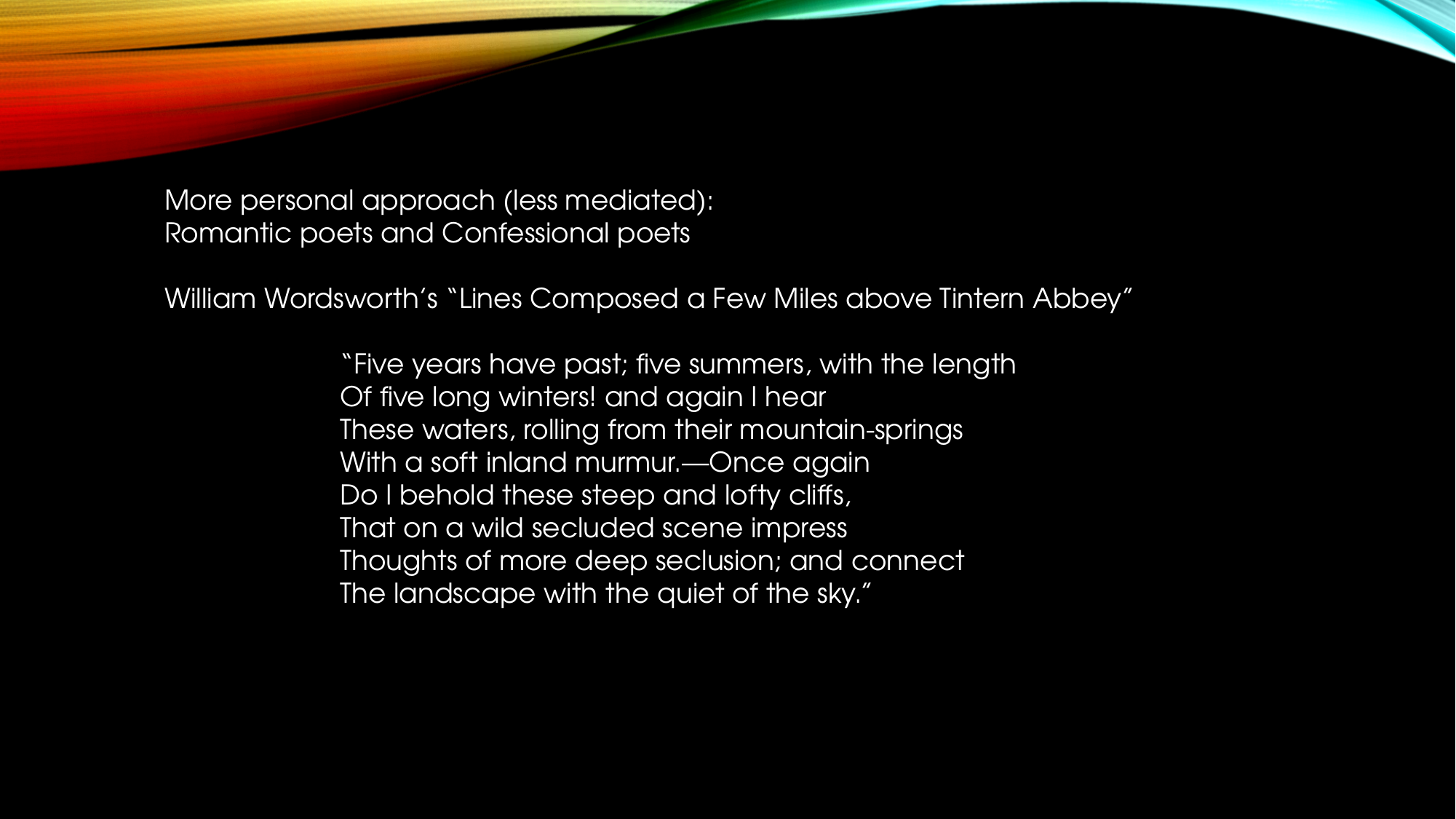

More personal approach (less mediated):
Romantic poets and Confessional poets

William Wordsworth’s “Lines Composed a Few Miles above Tintern Abbey”

“Five years have past; five summers, with the length
Of five long winters! and again I hear
These waters, rolling from their mountain-springs
With a soft inland murmur.—Once again
Do I behold these steep and lofty cliffs,
That on a wild secluded scene impress
Thoughts of more deep seclusion; and connect
The landscape with the quiet of the sky.”